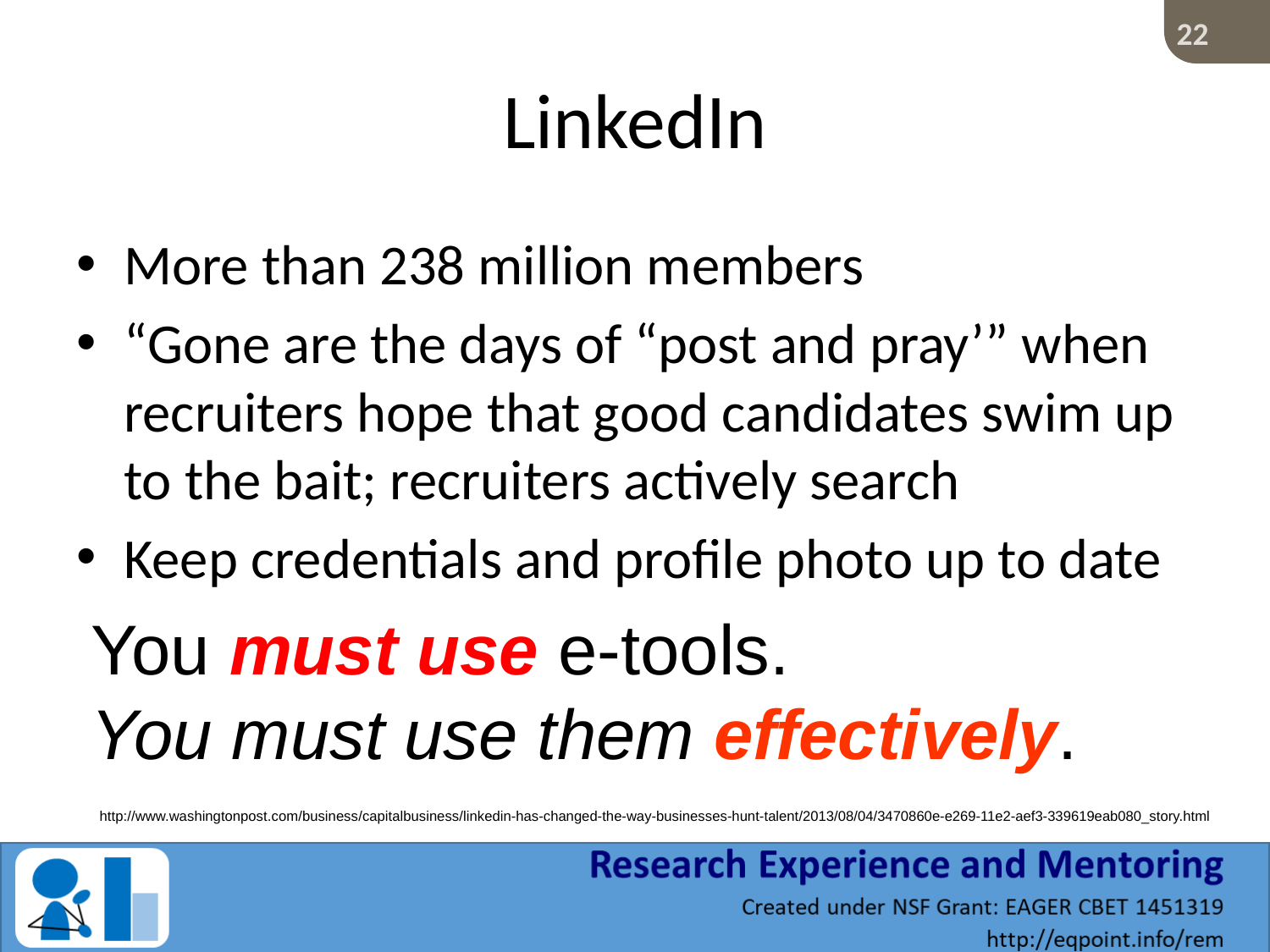

# LinkedIn
More than 238 million members
“Gone are the days of “post and pray’” when recruiters hope that good candidates swim up to the bait; recruiters actively search
Keep credentials and profile photo up to date
You must use e-tools.
You must use them effectively.
http://www.washingtonpost.com/business/capitalbusiness/linkedin-has-changed-the-way-businesses-hunt-talent/2013/08/04/3470860e-e269-11e2-aef3-339619eab080_story.html